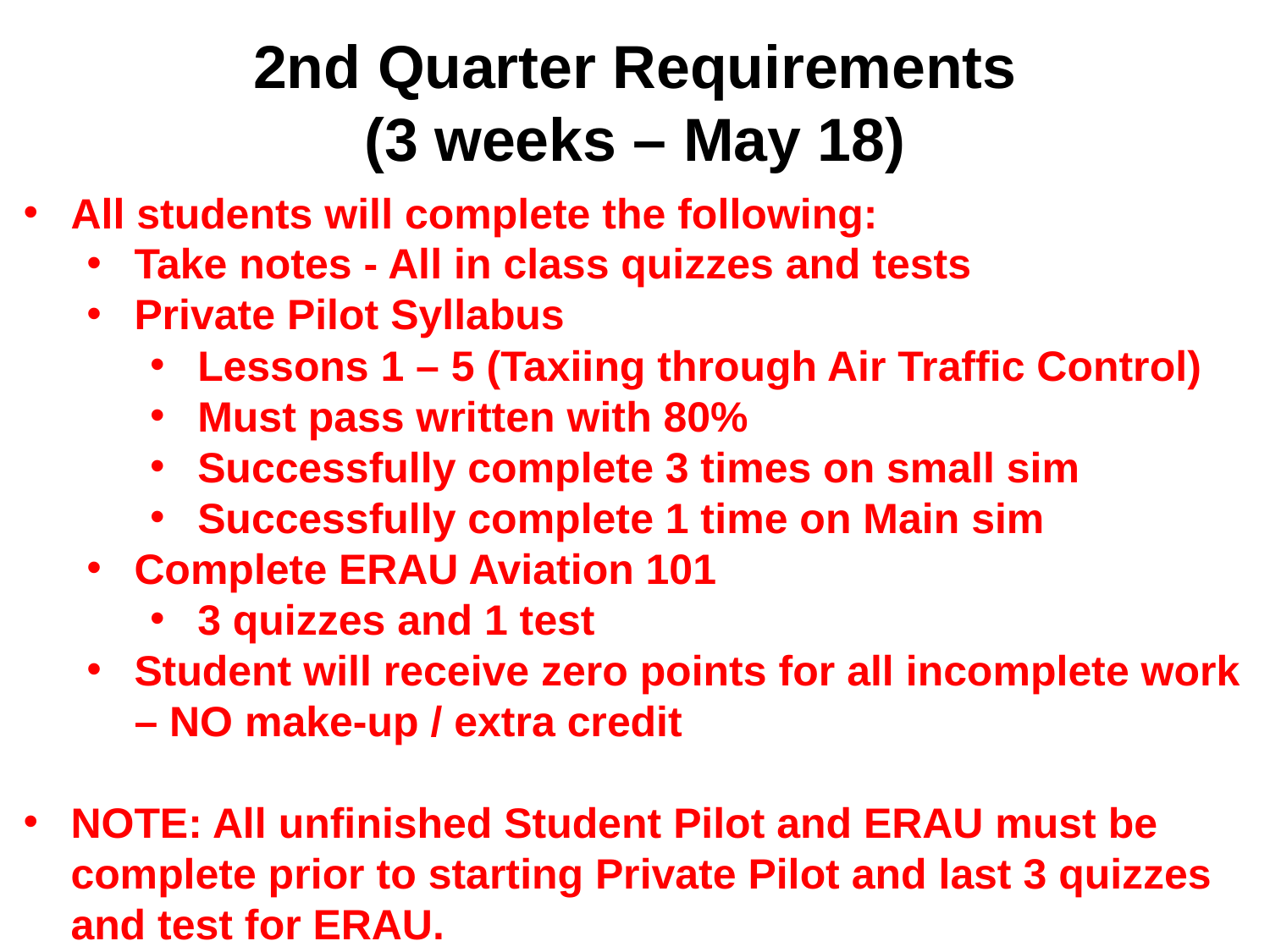

# 2nd Quarter Requirements (3 weeks – May 18)
All students will complete the following:
Take notes - All in class quizzes and tests
Private Pilot Syllabus
Lessons 1 – 5 (Taxiing through Air Traffic Control)
Must pass written with 80%
Successfully complete 3 times on small sim
Successfully complete 1 time on Main sim
Complete ERAU Aviation 101
3 quizzes and 1 test
Student will receive zero points for all incomplete work – NO make-up / extra credit

NOTE: All unfinished Student Pilot and ERAU must be complete prior to starting Private Pilot and last 3 quizzes and test for ERAU.